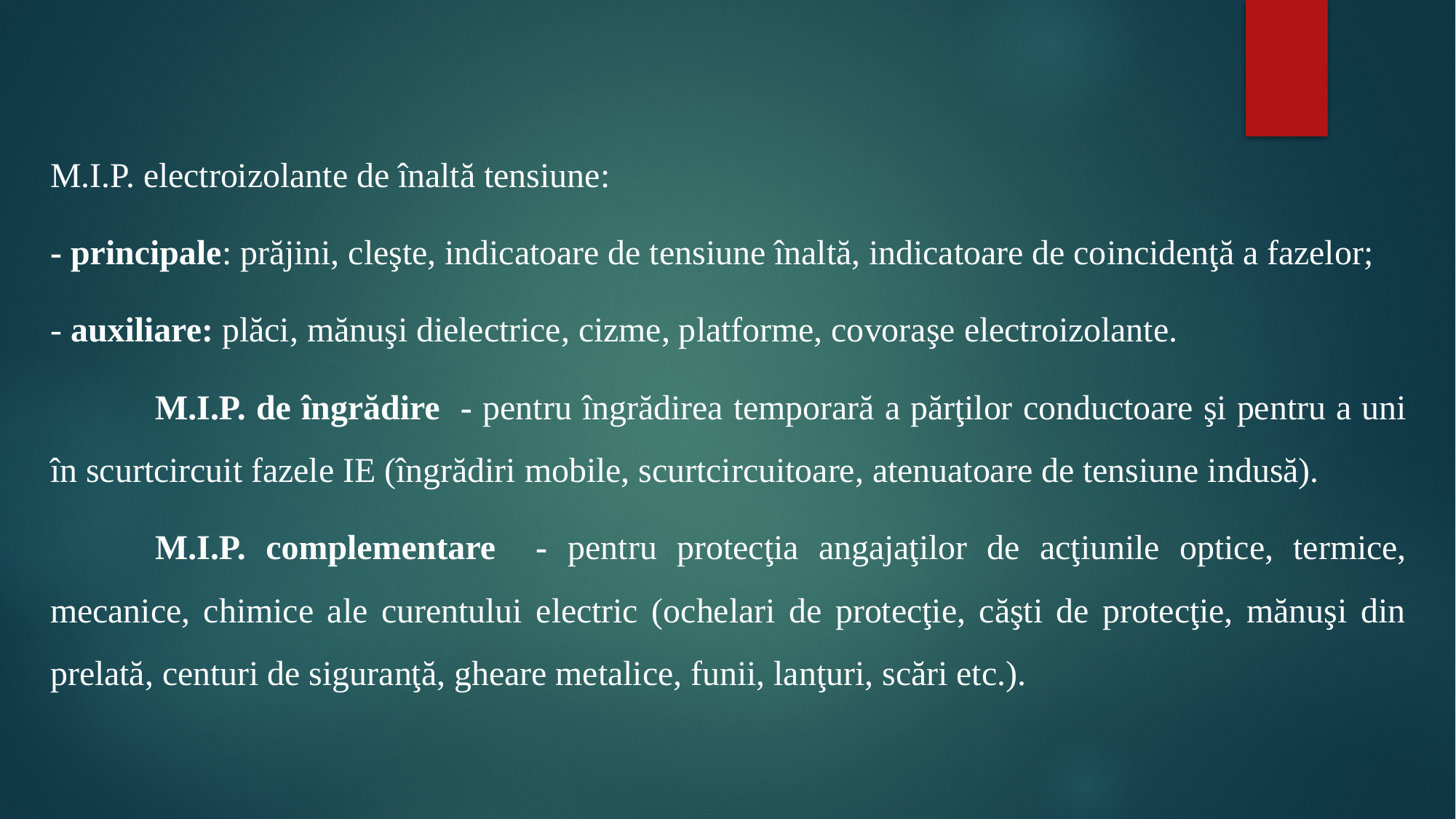

#
M.I.P. electroizolante de înaltă tensiune:
- principale: prăjini, cleşte, indicatoare de tensiune înaltă, indicatoare de coincidenţă a fazelor;
- auxiliare: plăci, mănuşi dielectrice, cizme, platforme, covoraşe electroizolante.
	M.I.P. de îngrădire  - pentru îngrădirea temporară a părţilor conductoare şi pentru a uni în scurtcircuit fazele IE (îngrădiri mobile, scurtcircuitoare, atenuatoare de tensiune indusă).
	M.I.P. complementare  - pentru protecţia angajaţilor de acţiunile optice, termice, mecanice, chimice ale curentului electric (ochelari de protecţie, căşti de protecţie, mănuşi din prelată, centuri de siguranţă, gheare metalice, funii, lanţuri, scări etc.).